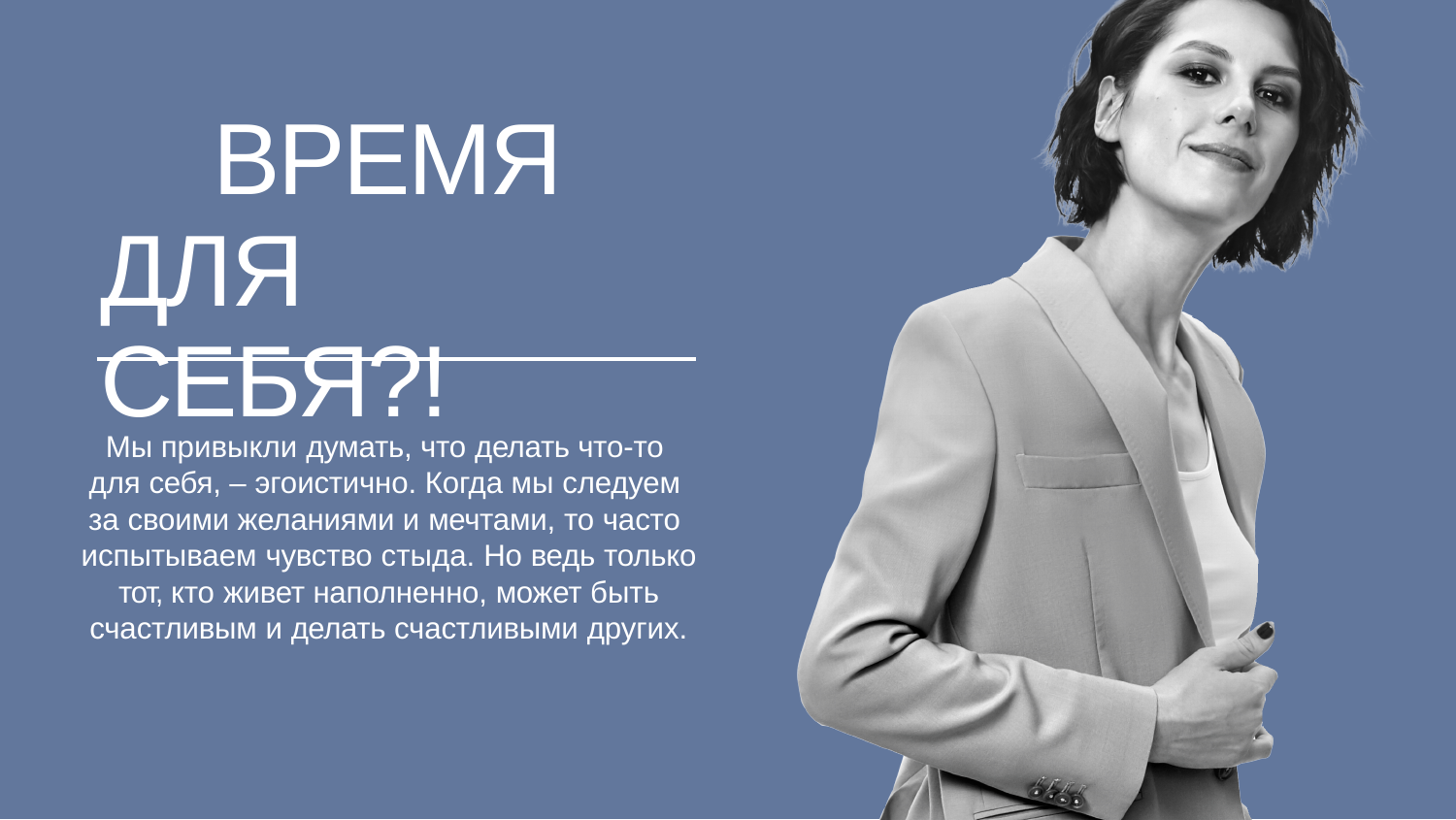

# ВРЕМЯ  ДЛЯ СЕБЯ?!

Мы привыкли думать, что делать что-то  для себя, – эгоистично. Когда мы следуем  за своими желаниями и мечтами, то часто  испытываем чувство стыда. Но ведь только  тот, кто живет наполненно, может быть  счастливым и делать счастливыми других.